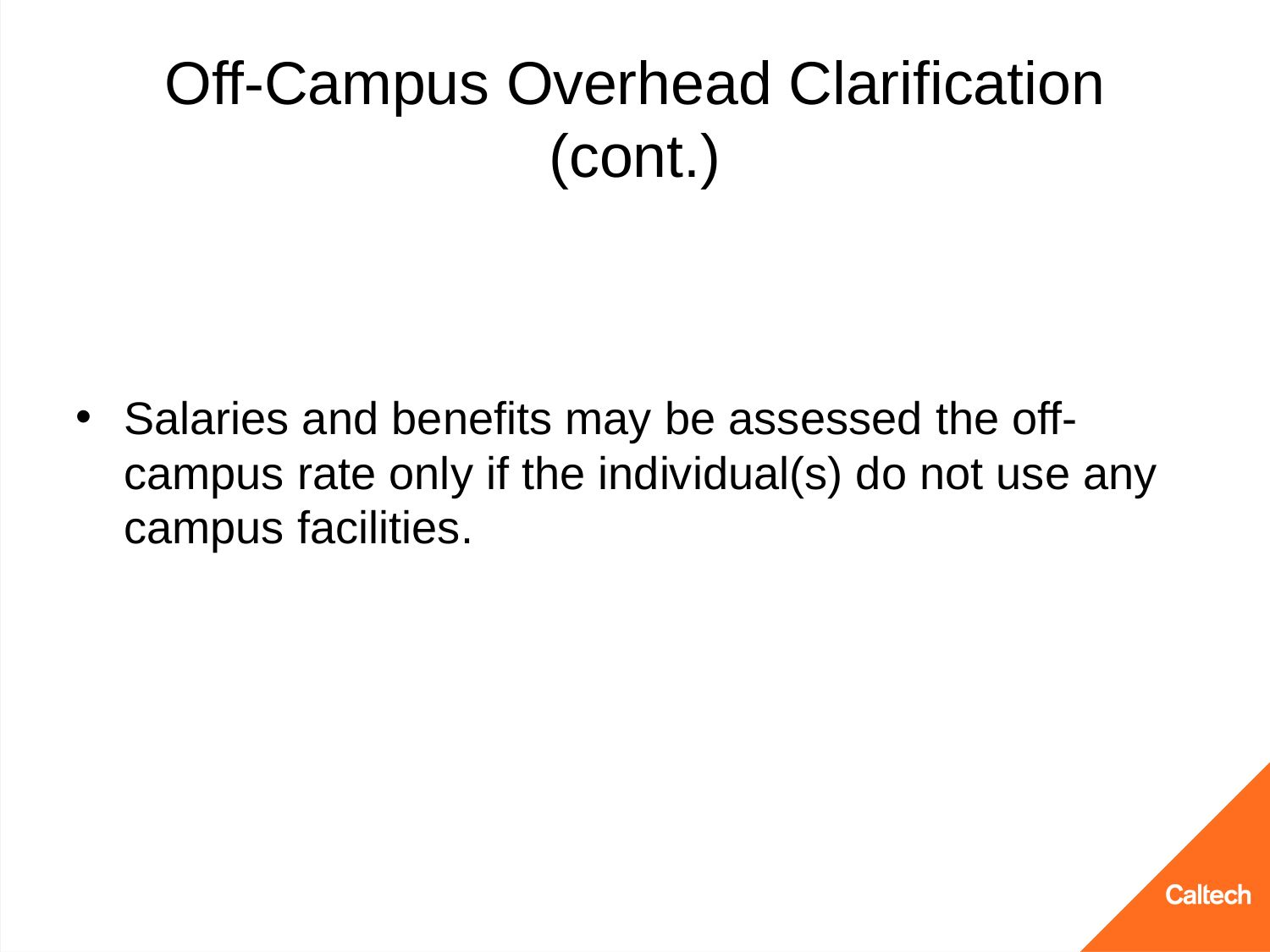

# Off-Campus Overhead Clarification (cont.)
Salaries and benefits may be assessed the off-campus rate only if the individual(s) do not use any campus facilities.